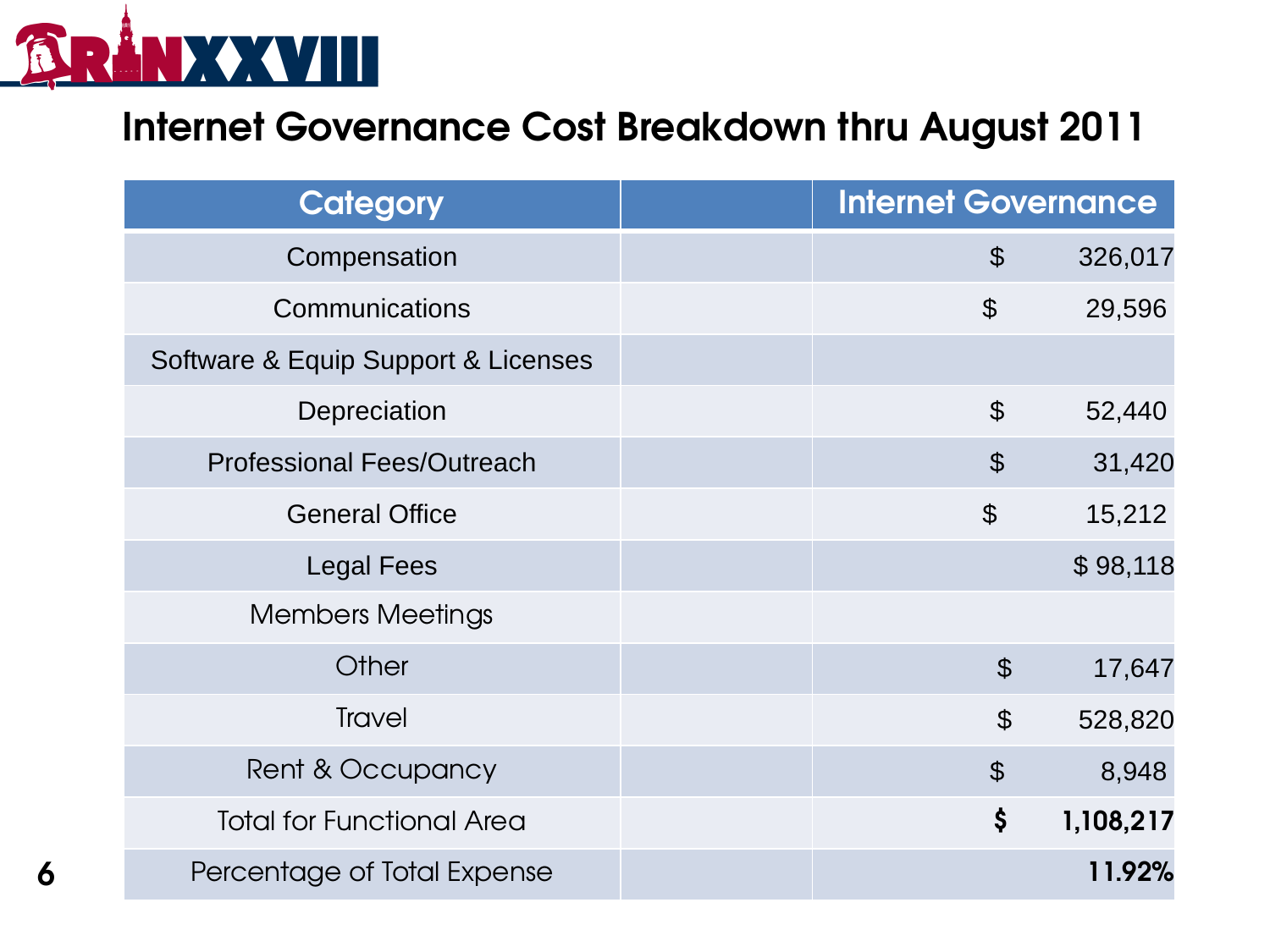

Internet Governance Cost Breakdown thru August 2011
| Category |  | Internet Governance |
| --- | --- | --- |
| Compensation |  | $ 326,017 |
| Communications |  | $ 29,596 |
| Software & Equip Support & Licenses |  |  |
| Depreciation |  | $ 52,440 |
| Professional Fees/Outreach |  | $ 31,420 |
| General Office |  | $ 15,212 |
| Legal Fees |  | $ 98,118 |
| Members Meetings |  |  |
| Other |  | $ 17,647 |
| Travel |  | $ 528,820 |
| Rent & Occupancy |  | $ 8,948 |
| Total for Functional Area |  | $ 1,108,217 |
| Percentage of Total Expense |  | 11.92% |
6